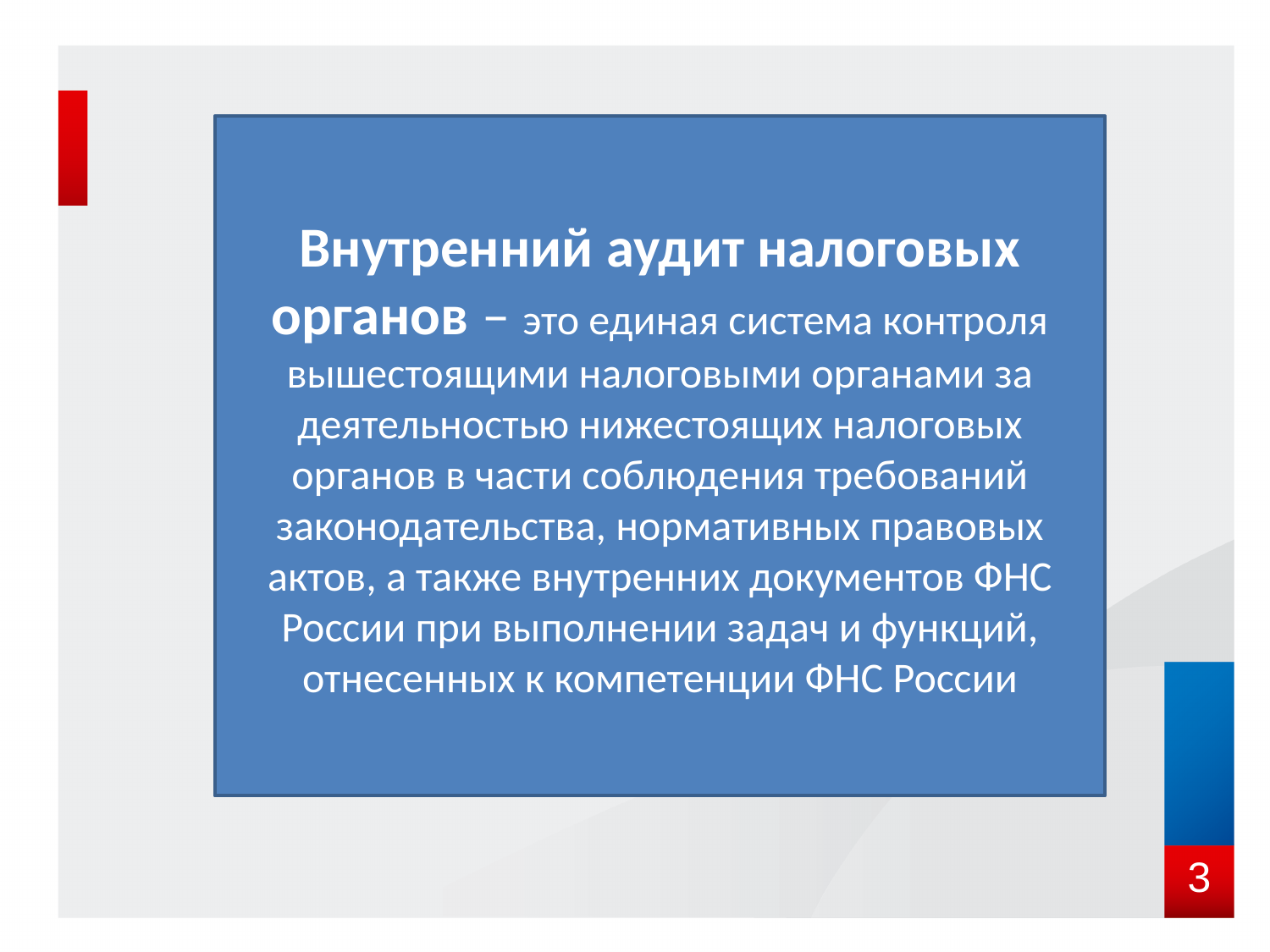

Внутренний аудит налоговых органов – это единая система контроля вышестоящими налоговыми органами за деятельностью нижестоящих налоговых органов в части соблюдения требований законодательства, нормативных правовых актов, а также внутренних документов ФНС России при выполнении задач и функций, отнесенных к компетенции ФНС России
3